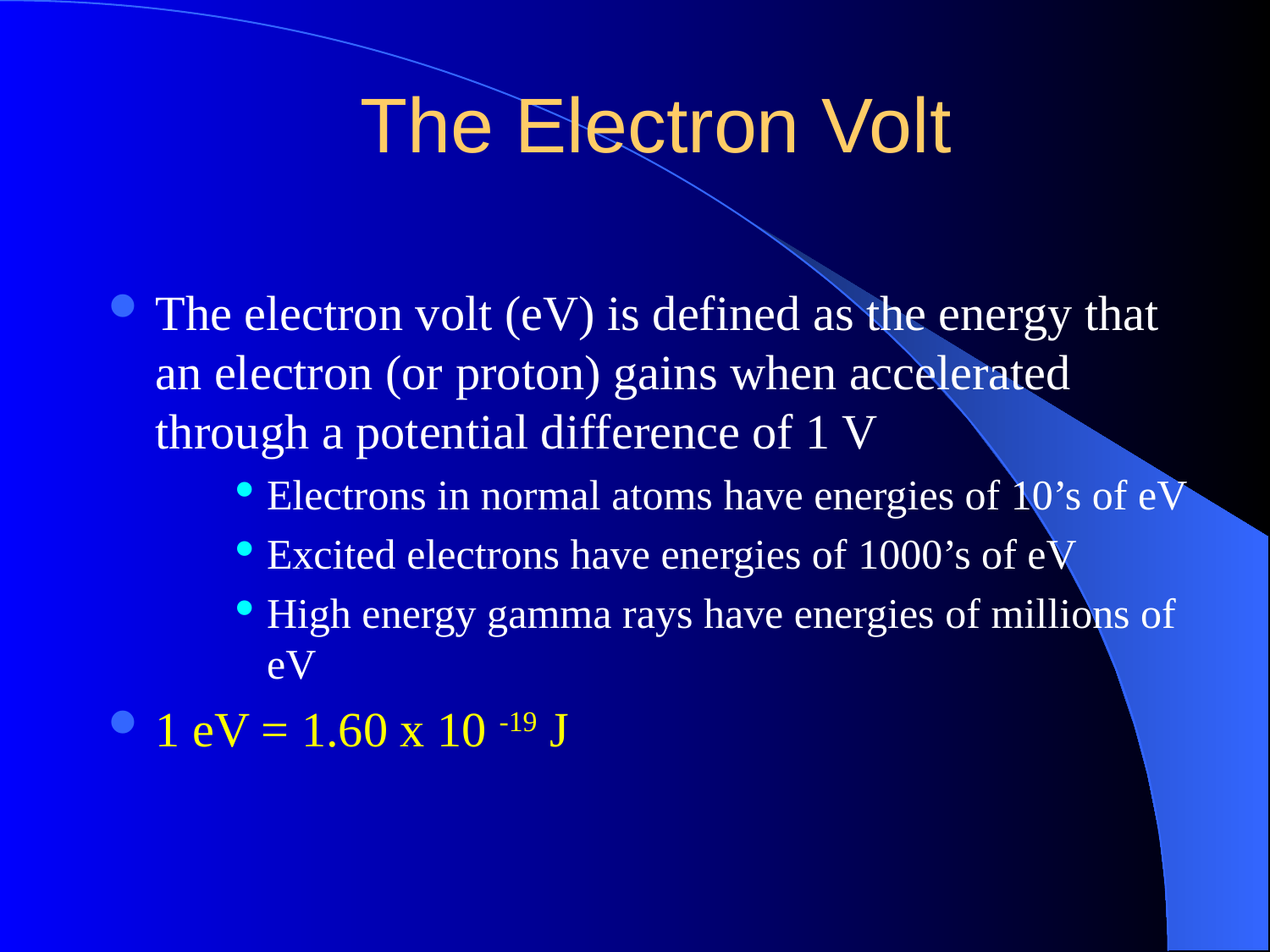

# The Electron Volt
The electron volt (eV) is defined as the energy that an electron (or proton) gains when accelerated through a potential difference of 1 V
Electrons in normal atoms have energies of 10’s of eV
Excited electrons have energies of 1000’s of eV
High energy gamma rays have energies of millions of eV
1 eV = 1.60 x 10 -19 J